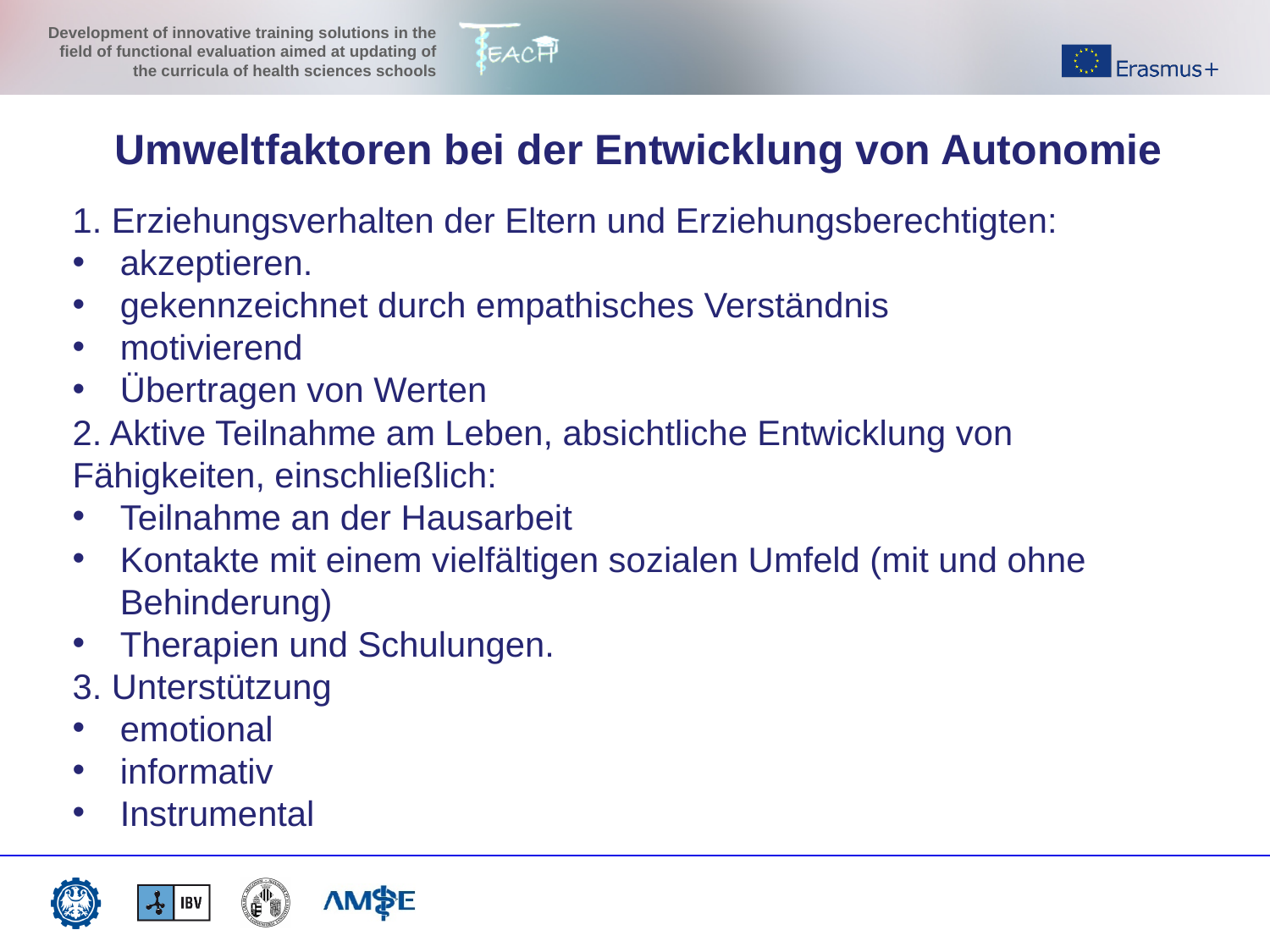

Umweltfaktoren bei der Entwicklung von Autonomie
1. Erziehungsverhalten der Eltern und Erziehungsberechtigten:
akzeptieren.
gekennzeichnet durch empathisches Verständnis
motivierend
Übertragen von Werten
2. Aktive Teilnahme am Leben, absichtliche Entwicklung von Fähigkeiten, einschließlich:
Teilnahme an der Hausarbeit
Kontakte mit einem vielfältigen sozialen Umfeld (mit und ohne Behinderung)
Therapien und Schulungen.
3. Unterstützung
emotional
informativ
Instrumental